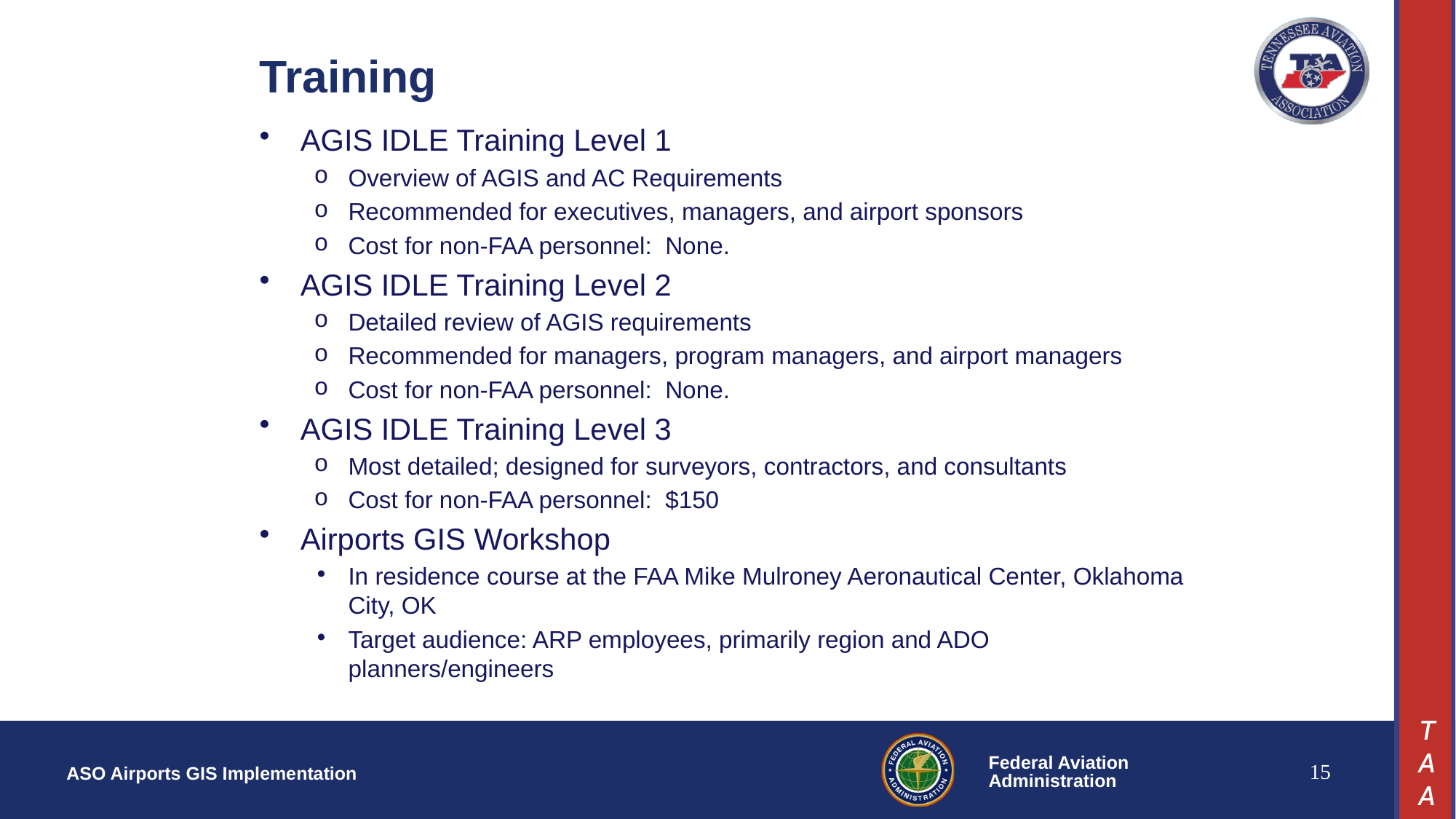

# Training
AGIS IDLE Training Level 1
Overview of AGIS and AC Requirements
Recommended for executives, managers, and airport sponsors
Cost for non-FAA personnel:  None.
AGIS IDLE Training Level 2
Detailed review of AGIS requirements
Recommended for managers, program managers, and airport managers
Cost for non-FAA personnel:  None.
AGIS IDLE Training Level 3
Most detailed; designed for surveyors, contractors, and consultants
Cost for non-FAA personnel:  $150
Airports GIS Workshop
In residence course at the FAA Mike Mulroney Aeronautical Center, Oklahoma City, OK
Target audience: ARP employees, primarily region and ADO planners/engineers